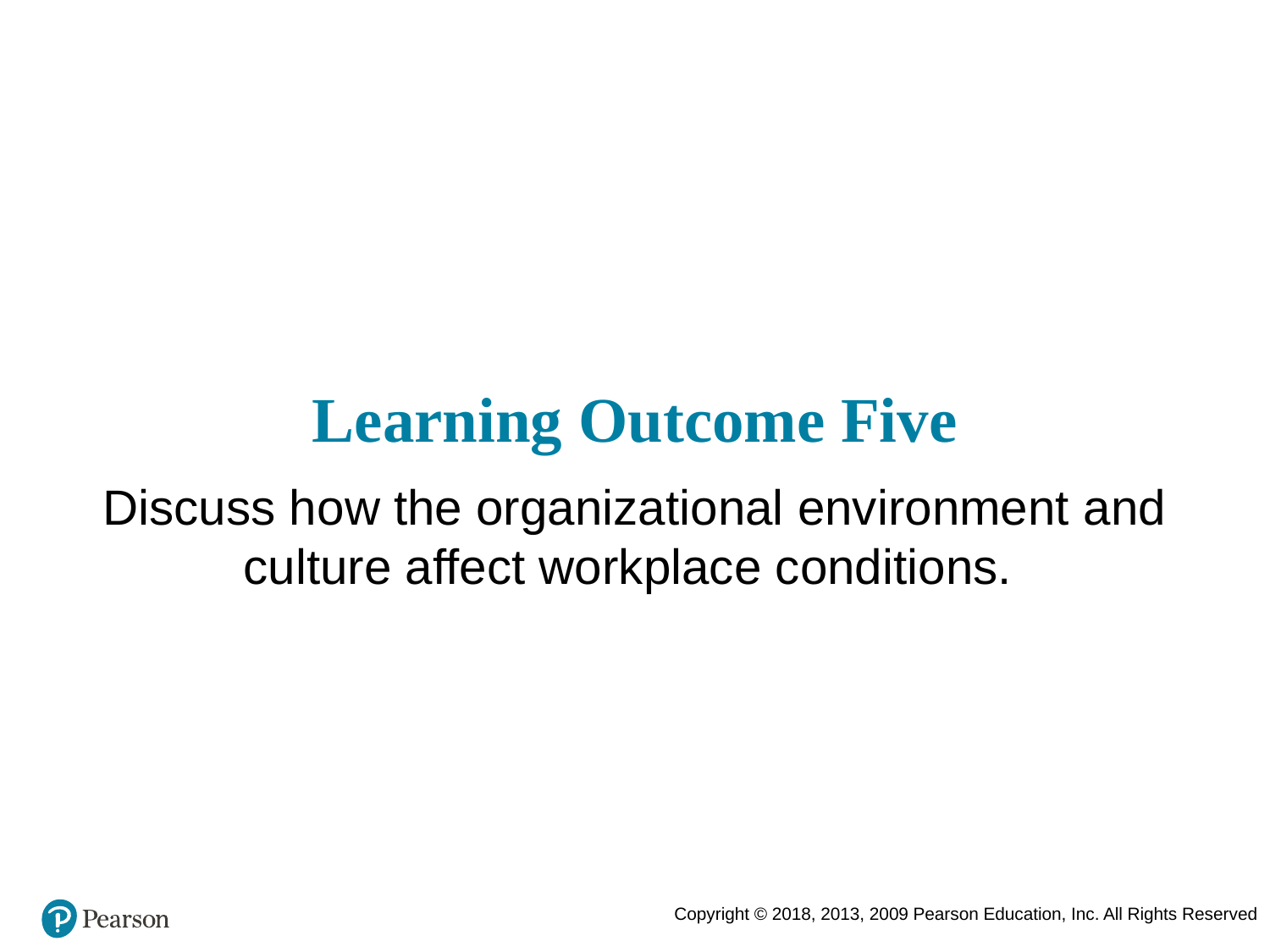

# Learning Outcome Five
Discuss how the organizational environment and culture affect workplace conditions.